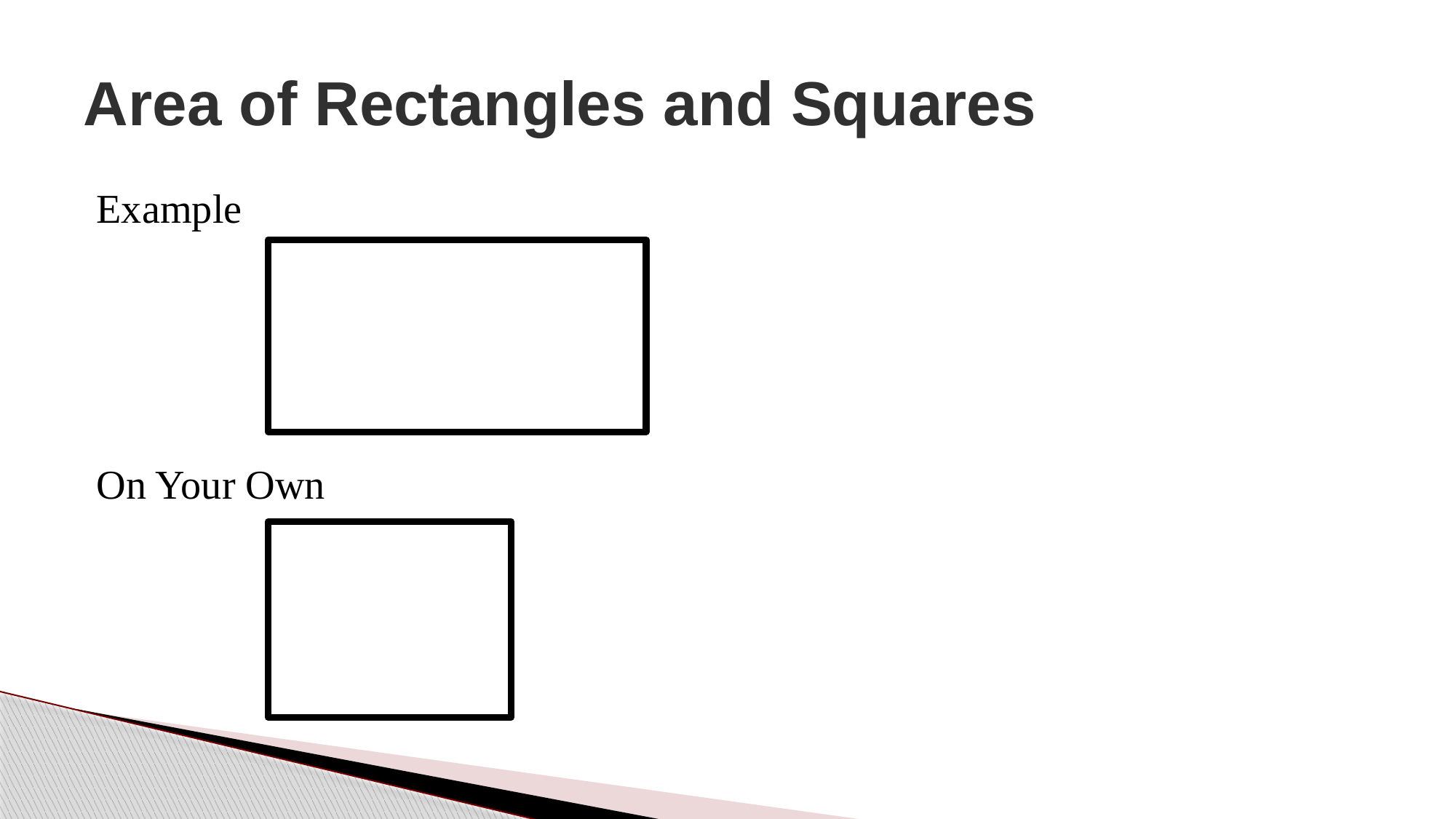

# Area of Rectangles and Squares
Example

On Your Own